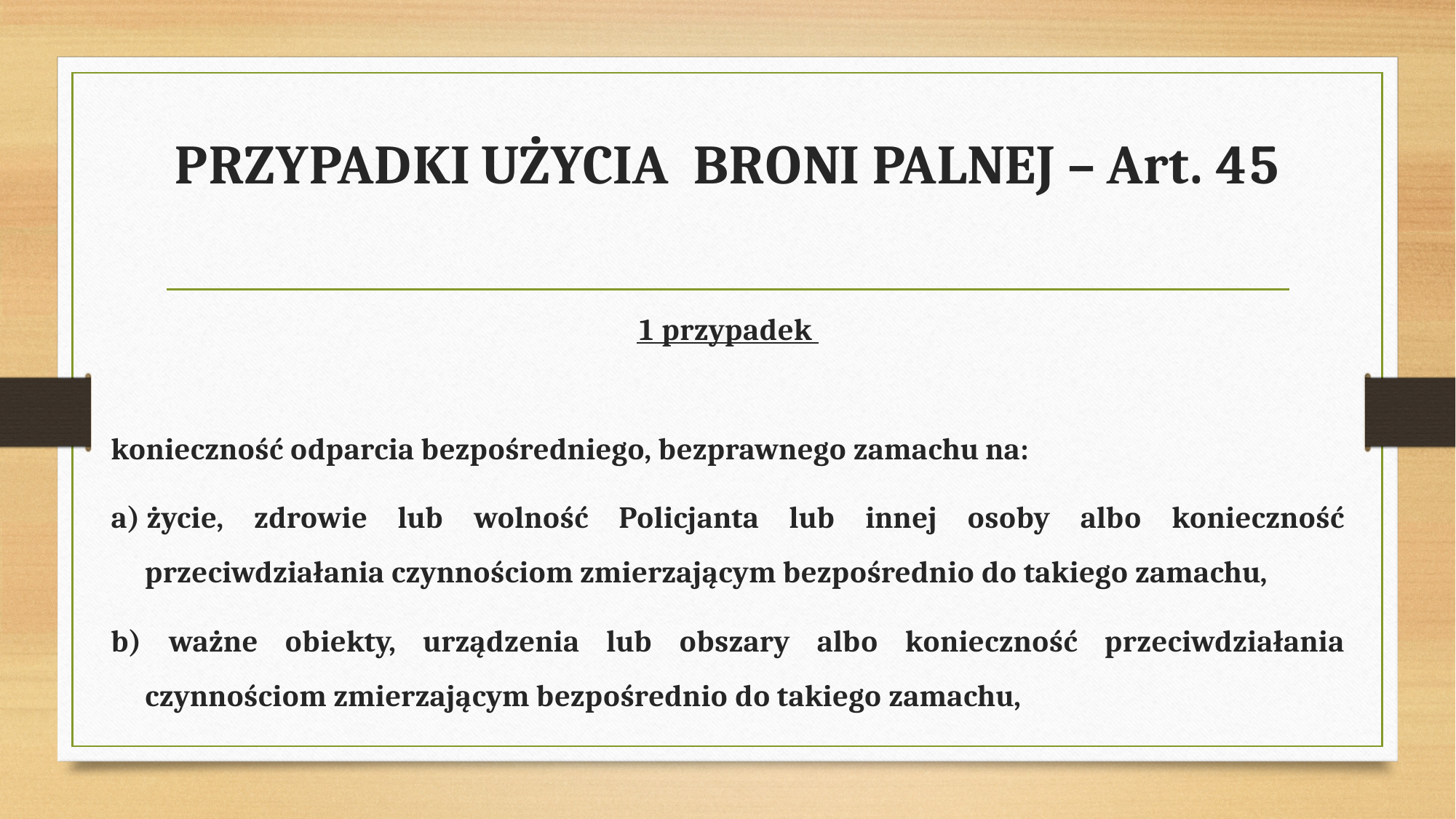

# PRZYPADKI UŻYCIA  BRONI PALNEJ – Art. 45
1 przypadek

konieczność odparcia bezpośredniego, bezprawnego zamachu na:
a) życie, zdrowie lub wolność Policjanta lub innej osoby albo konieczność przeciwdziałania czynnościom zmierzającym bezpośrednio do takiego zamachu,
b) ważne obiekty, urządzenia lub obszary albo konieczność przeciwdziałania czynnościom zmierzającym bezpośrednio do takiego zamachu,